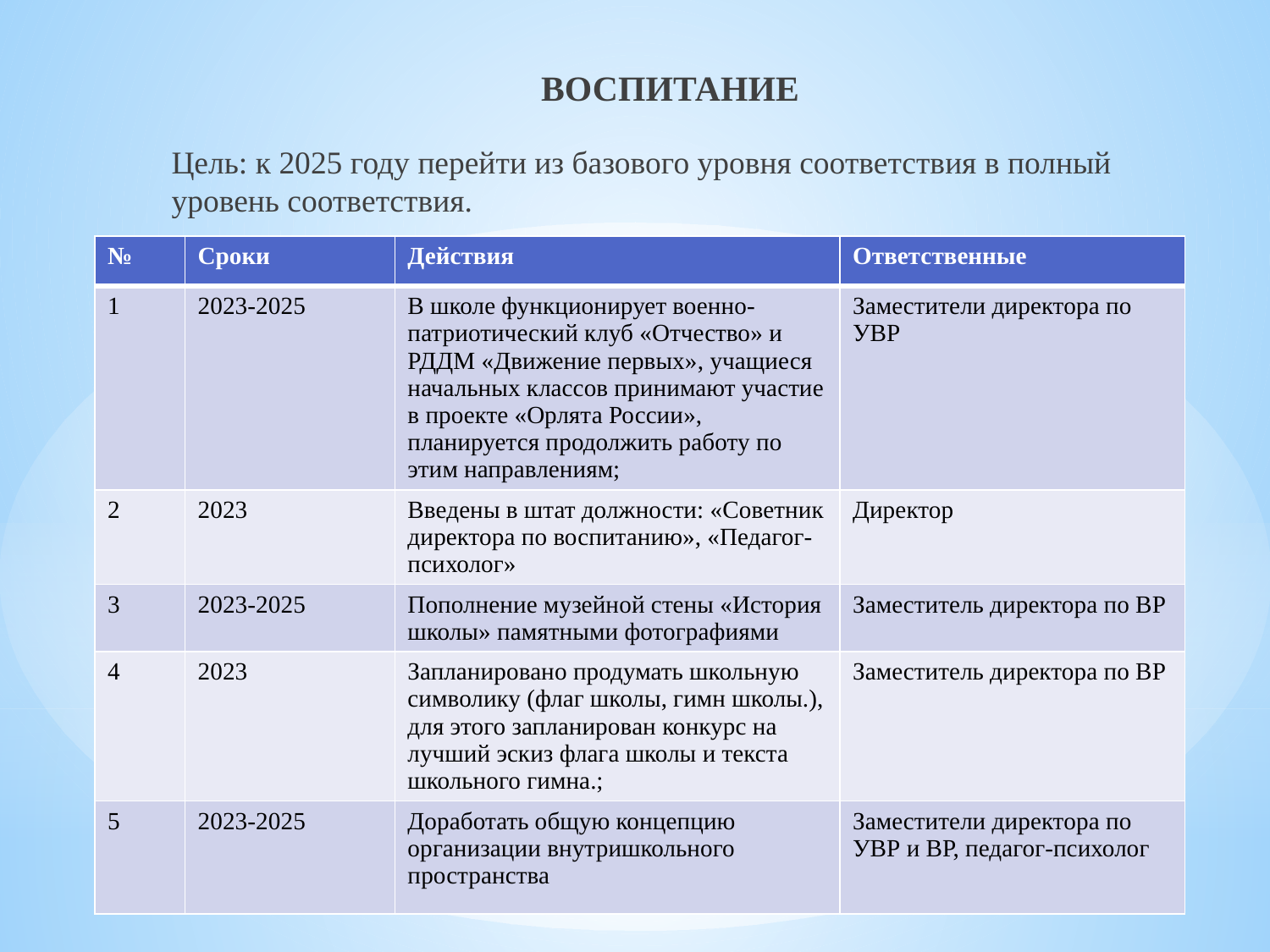

# ВОСПИТАНИЕ
Цель: к 2025 году перейти из базового уровня соответствия в полный уровень соответствия.
| № | Сроки | Действия | Ответственные |
| --- | --- | --- | --- |
| 1 | 2023-2025 | В школе функционирует военно-патриотический клуб «Отчество» и РДДМ «Движение первых», учащиеся начальных классов принимают участие в проекте «Орлята России», планируется продолжить работу по этим направлениям; | Заместители директора по УВР |
| 2 | 2023 | Введены в штат должности: «Советник директора по воспитанию», «Педагог-психолог» | Директор |
| 3 | 2023-2025 | Пополнение музейной стены «История школы» памятными фотографиями | Заместитель директора по ВР |
| 4 | 2023 | Запланировано продумать школьную символику (флаг школы, гимн школы.), для этого запланирован конкурс на лучший эскиз флага школы и текста школьного гимна.; | Заместитель директора по ВР |
| 5 | 2023-2025 | Доработать общую концепцию организации внутришкольного пространства | Заместители директора по УВР и ВР, педагог-психолог |